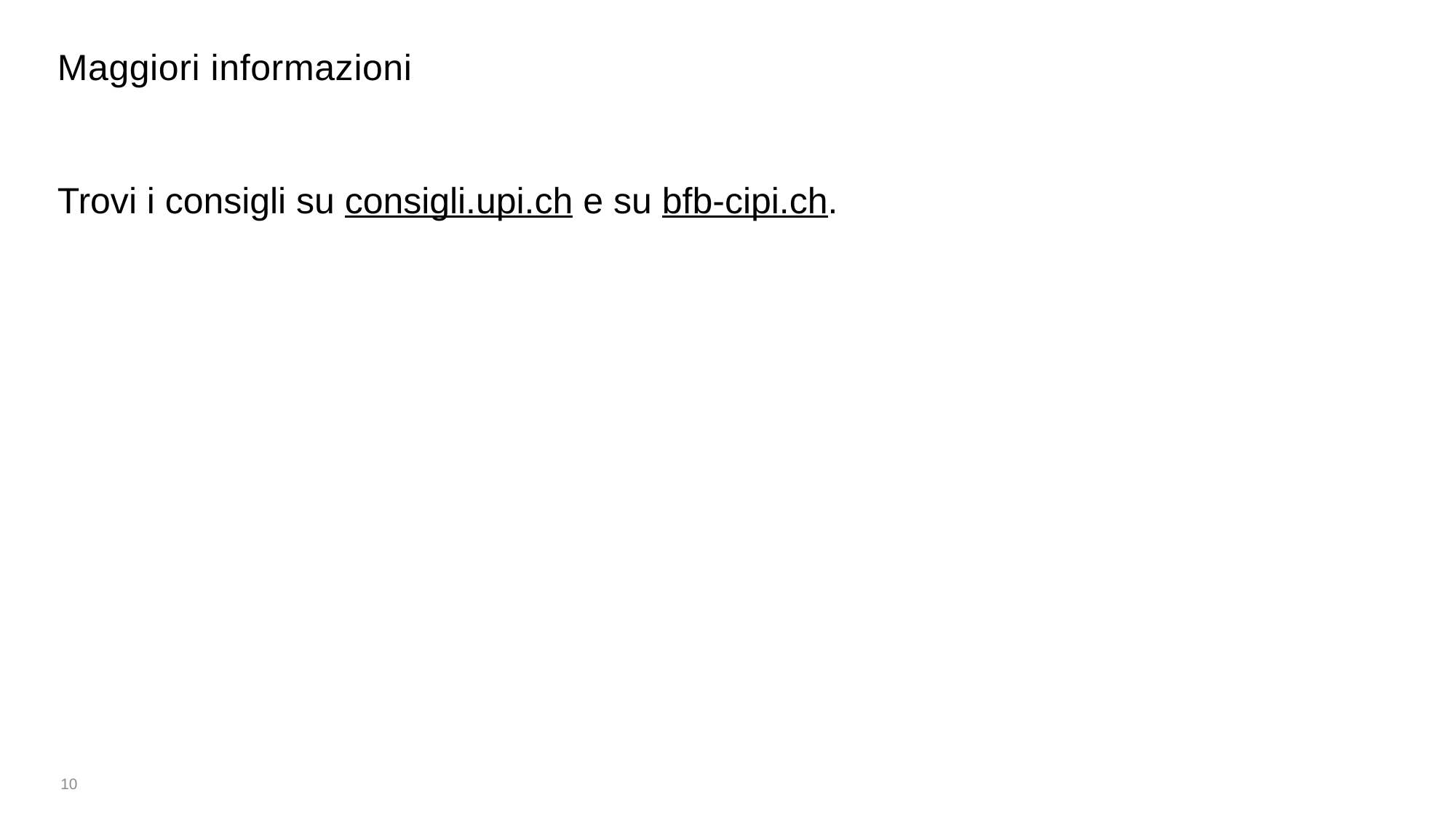

# Maggiori informazioni
Trovi i consigli su consigli.upi.ch e su bfb-cipi.ch.
10